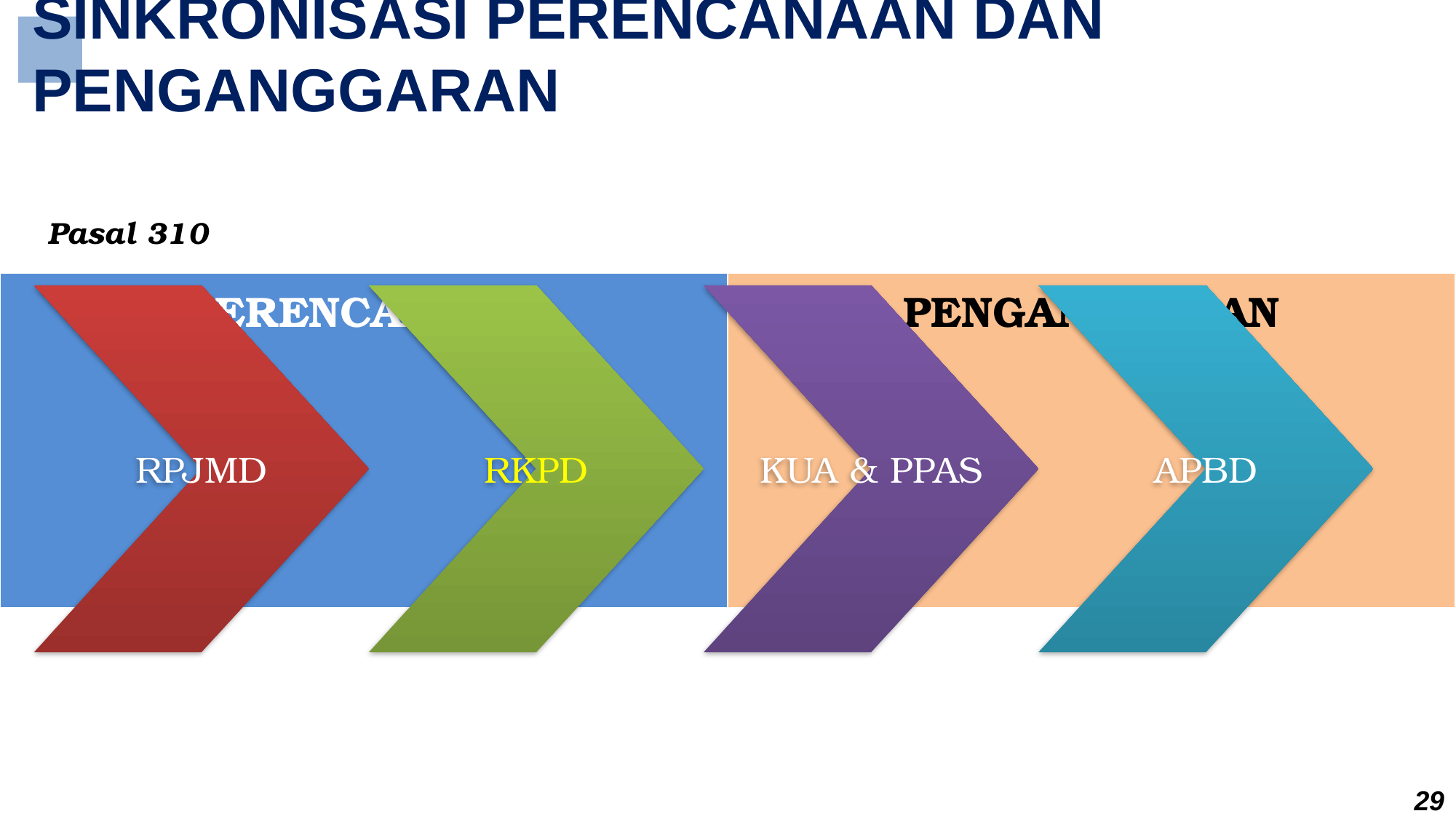

SINKRONISASI PERENCANAAN DAN PENGANGGARAN

Pasal 310
| PERENCANAAN | PENGANGGARAN |
| --- | --- |
RPJMD
RKPD
APBD
KUA & PPAS
29